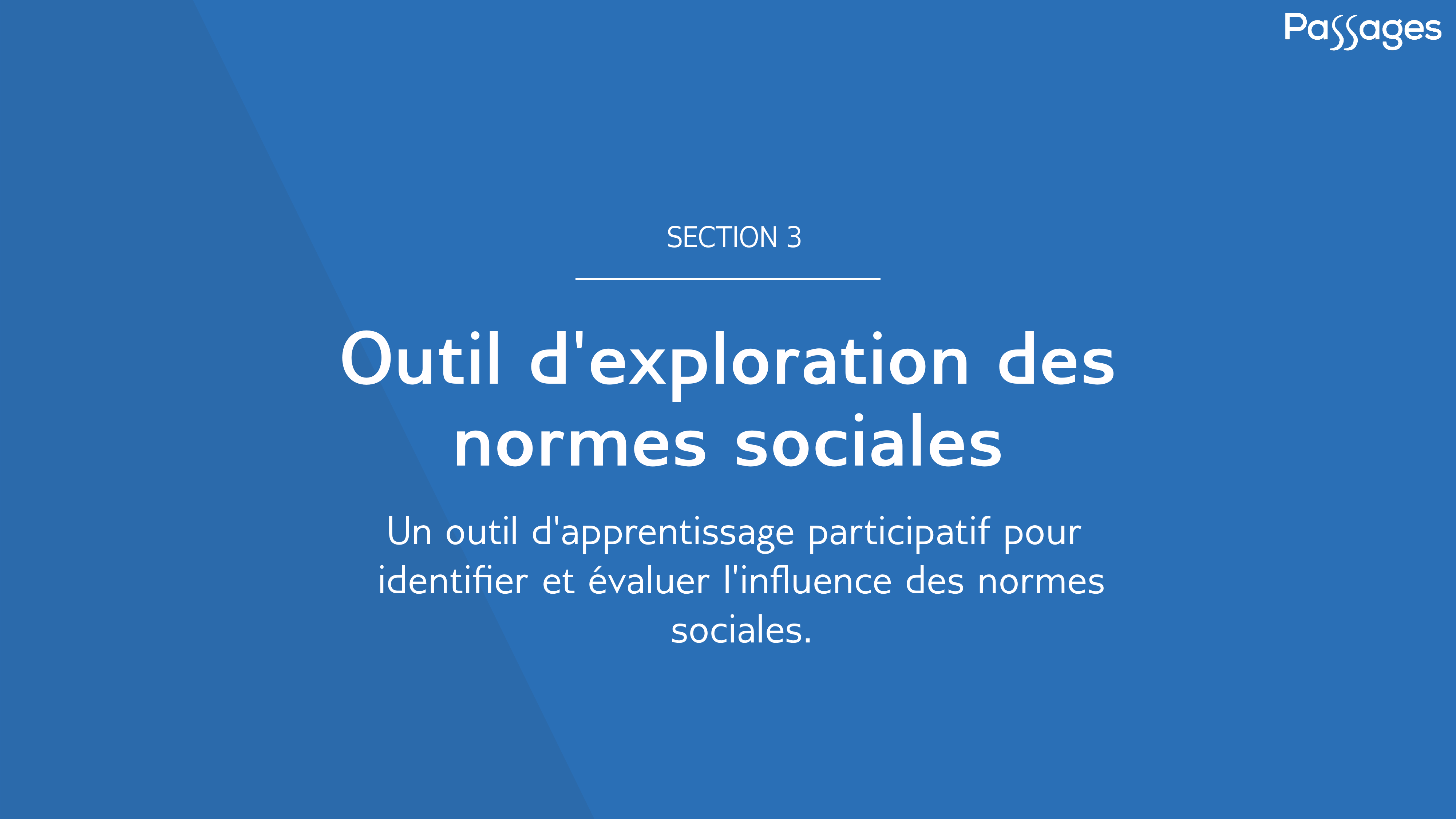

SECTION 3

# Outil d'exploration des normes sociales
Un outil d'apprentissage participatif pour identifier et évaluer l'influence des normes sociales.